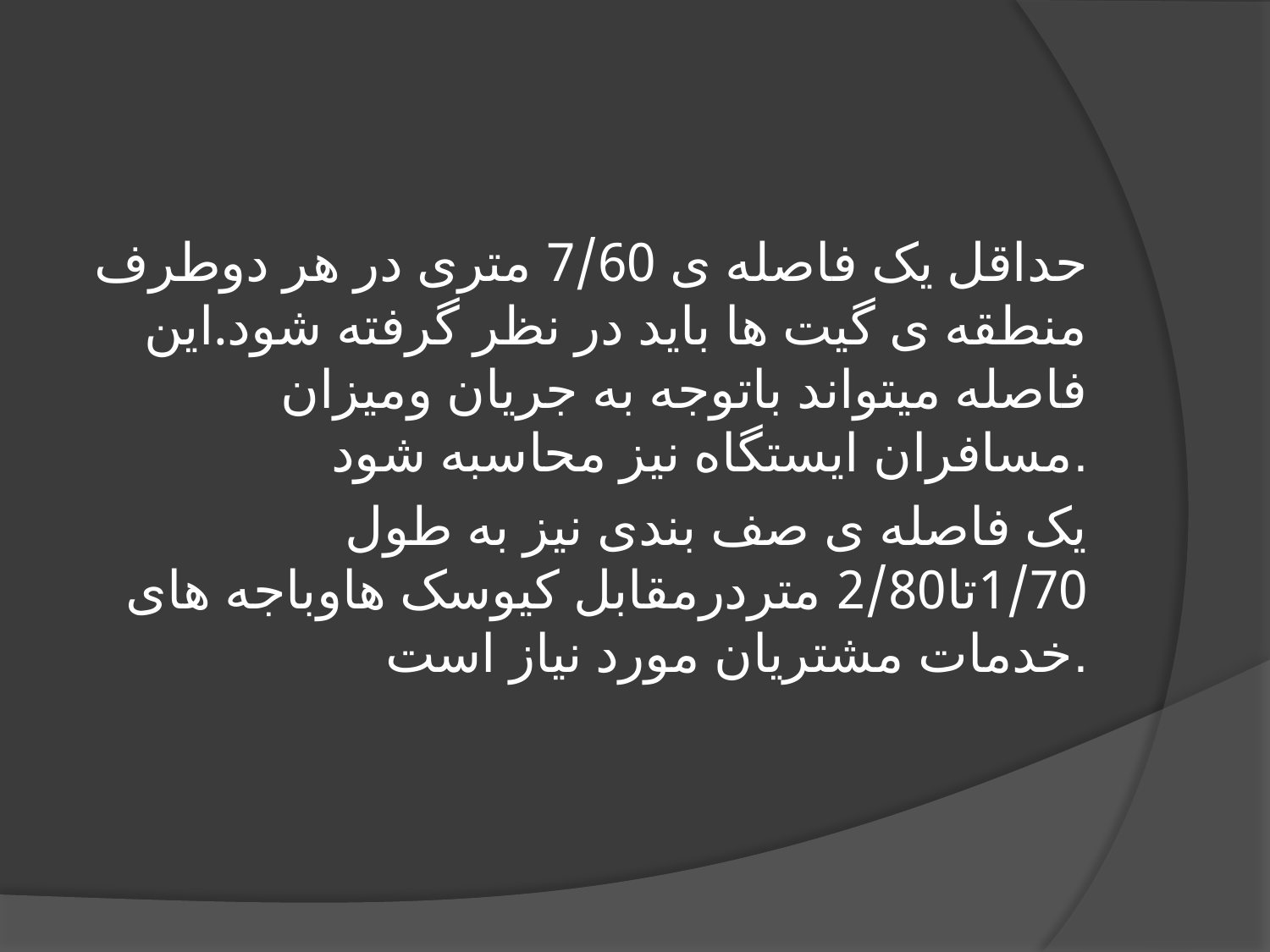

حداقل یک فاصله ی 7/60 متری در هر دوطرف منطقه ی گیت ها باید در نظر گرفته شود.این فاصله میتواند باتوجه به جریان ومیزان مسافران ایستگاه نیز محاسبه شود.
یک فاصله ی صف بندی نیز به طول 1/70تا2/80 متردرمقابل کیوسک هاوباجه های خدمات مشتریان مورد نیاز است.